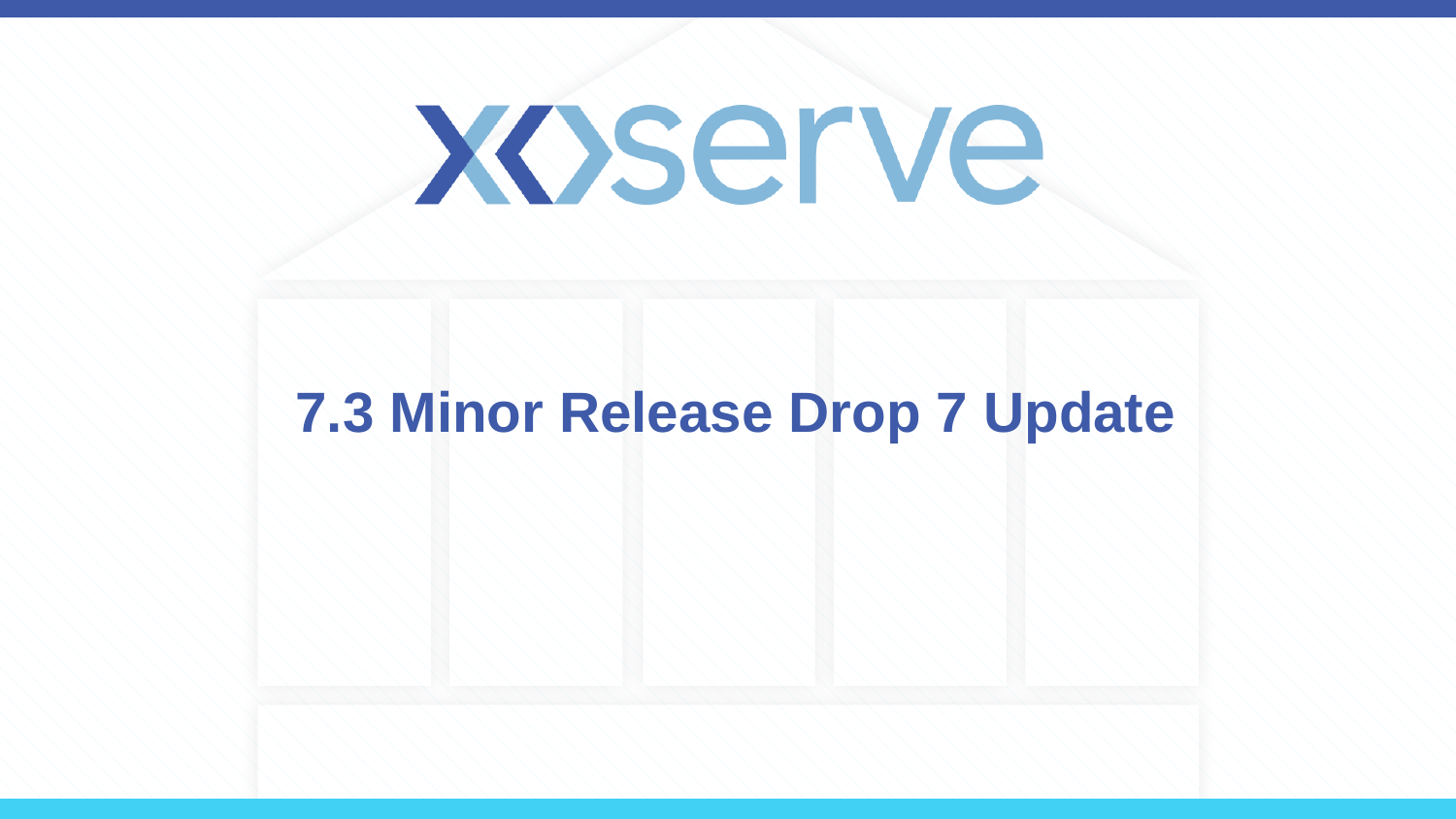

# 7.3 Minor Release Drop 7 Update